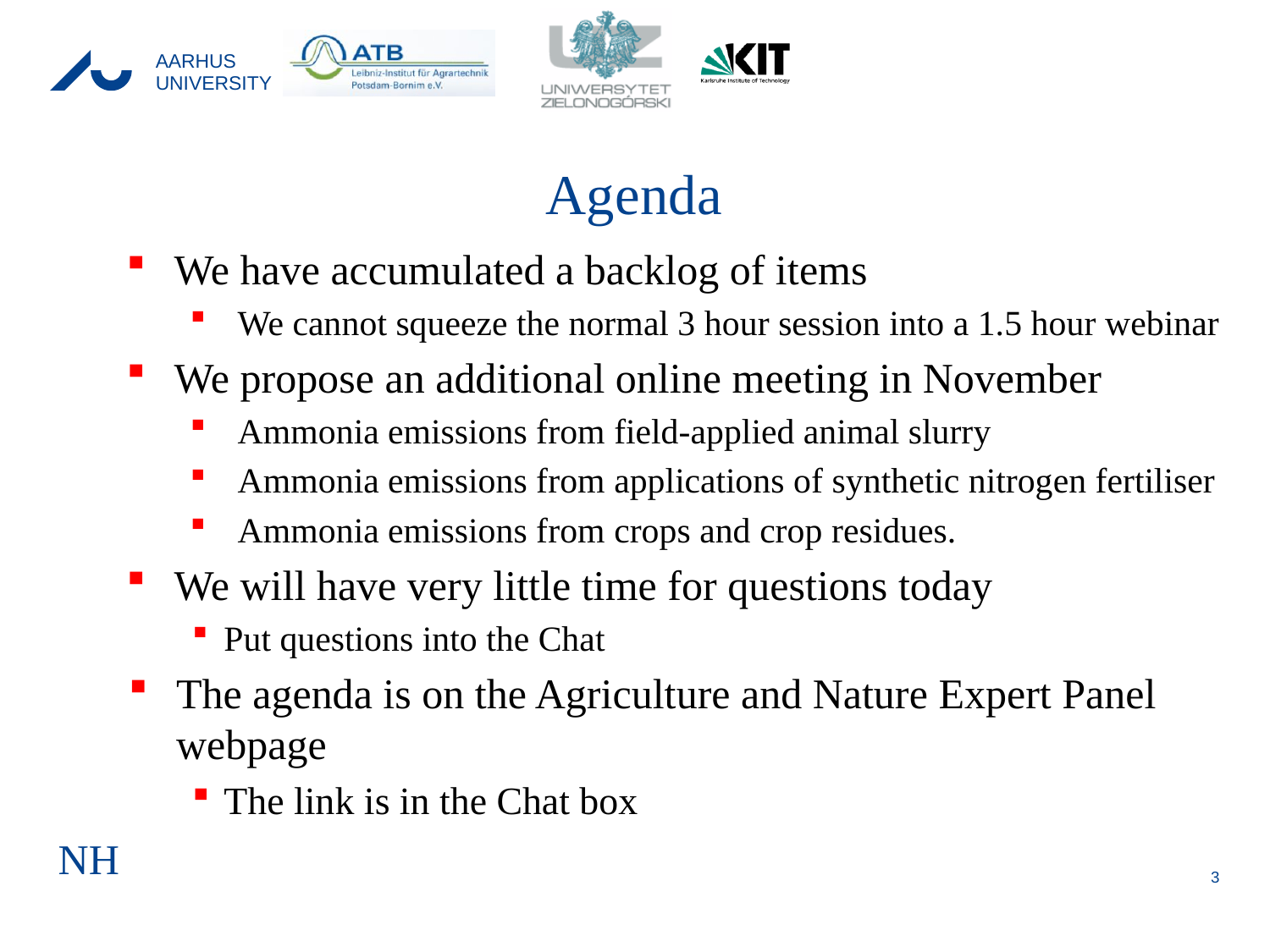

# Agenda
We have accumulated a backlog of items
We cannot squeeze the normal 3 hour session into a 1.5 hour webinar
We propose an additional online meeting in November
Ammonia emissions from field-applied animal slurry
Ammonia emissions from applications of synthetic nitrogen fertiliser
Ammonia emissions from crops and crop residues.
We will have very little time for questions today
Put questions into the Chat
The agenda is on the Agriculture and Nature Expert Panel webpage
The link is in the Chat box

NH
3